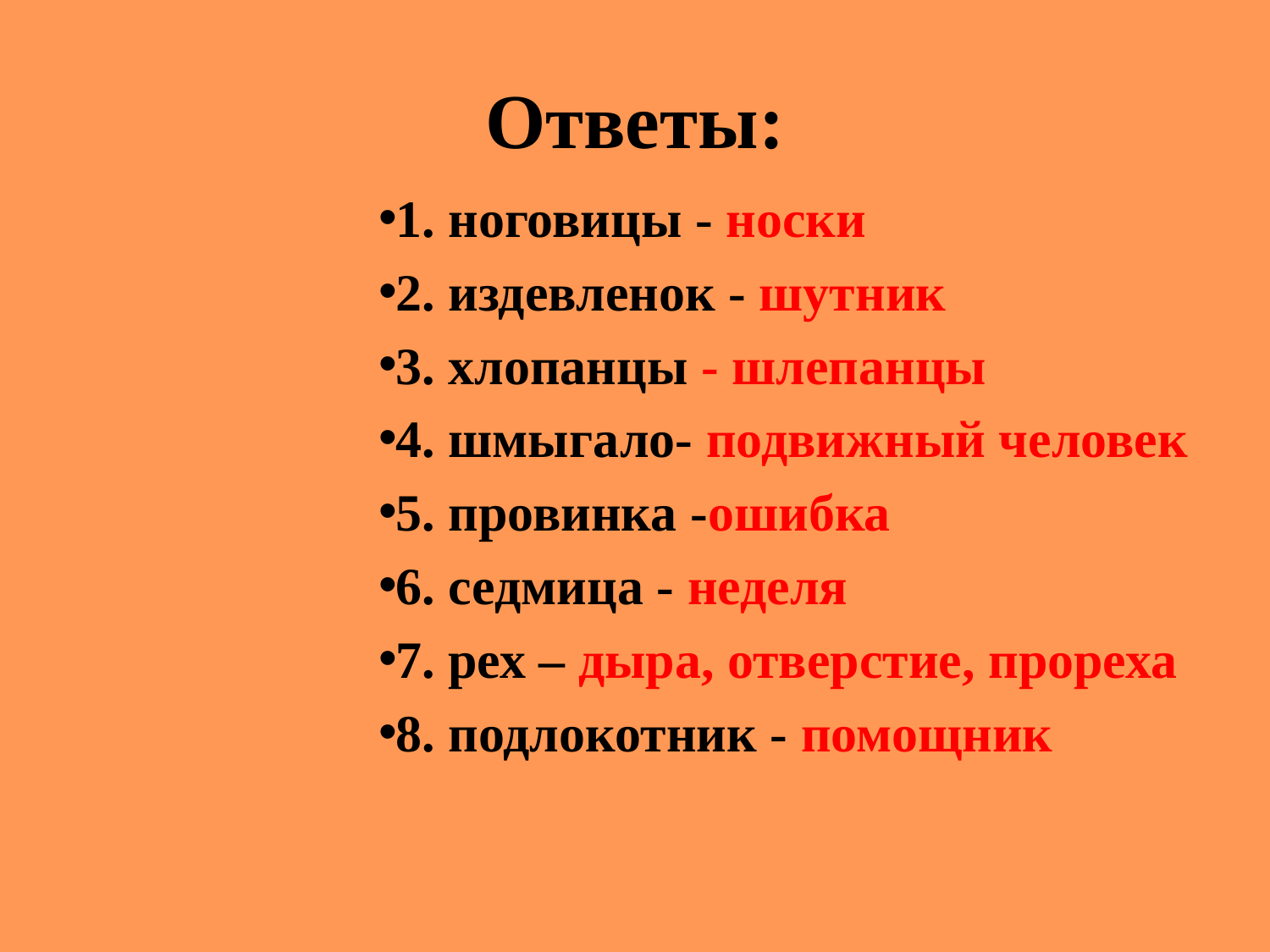

# Ответы:
1. ноговицы - носки
2. издевленок - шутник
3. хлопанцы - шлепанцы
4. шмыгало- подвижный человек
5. провинка -ошибка
6. седмица - неделя
7. рех – дыра, отверстие, прореха
8. подлокотник - помощник